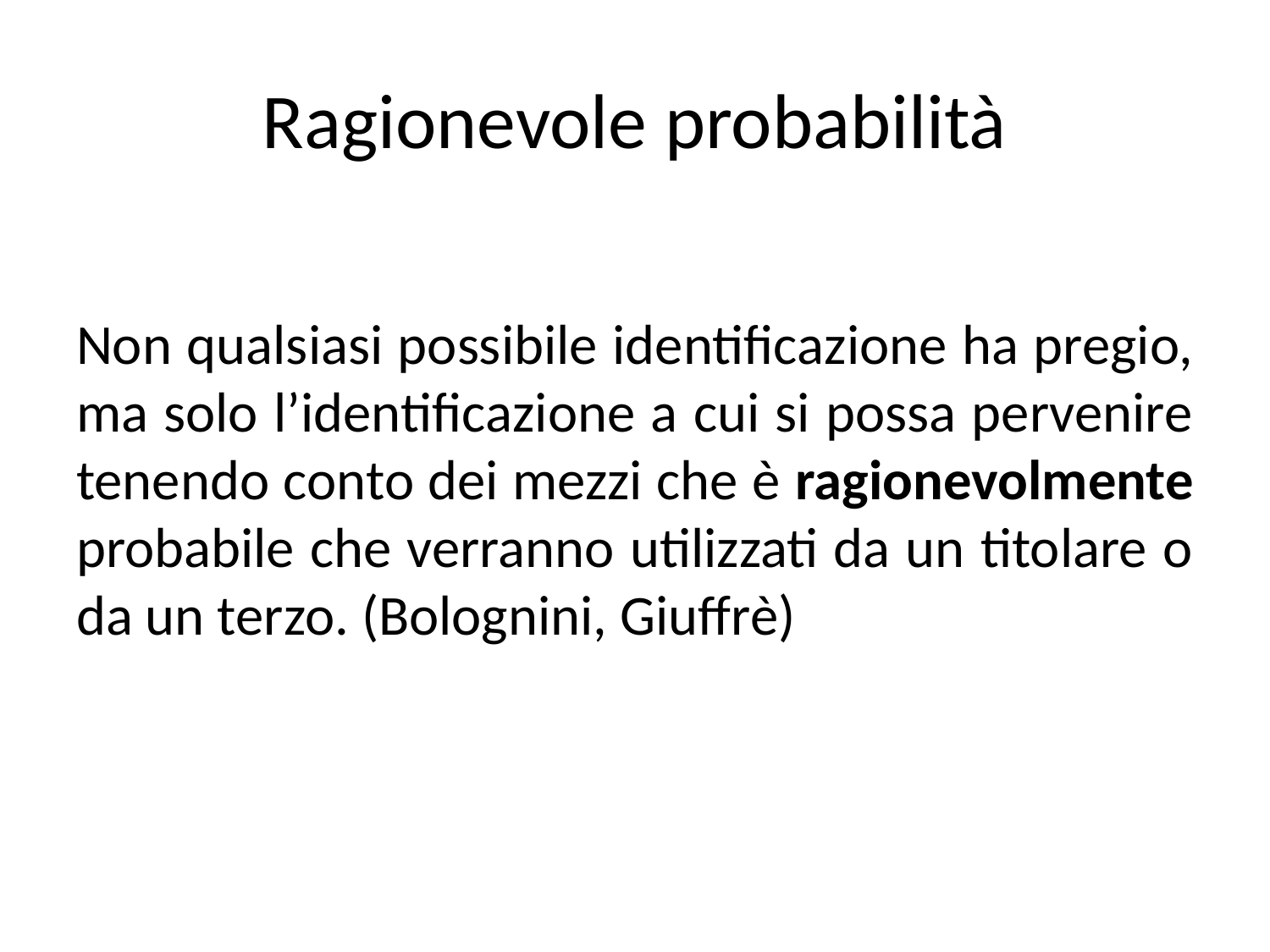

# Ragionevole probabilità

Non qualsiasi possibile identificazione ha pregio, ma solo l’identificazione a cui si possa pervenire tenendo conto dei mezzi che è ragionevolmente probabile che verranno utilizzati da un titolare o da un terzo. (Bolognini, Giuffrè)